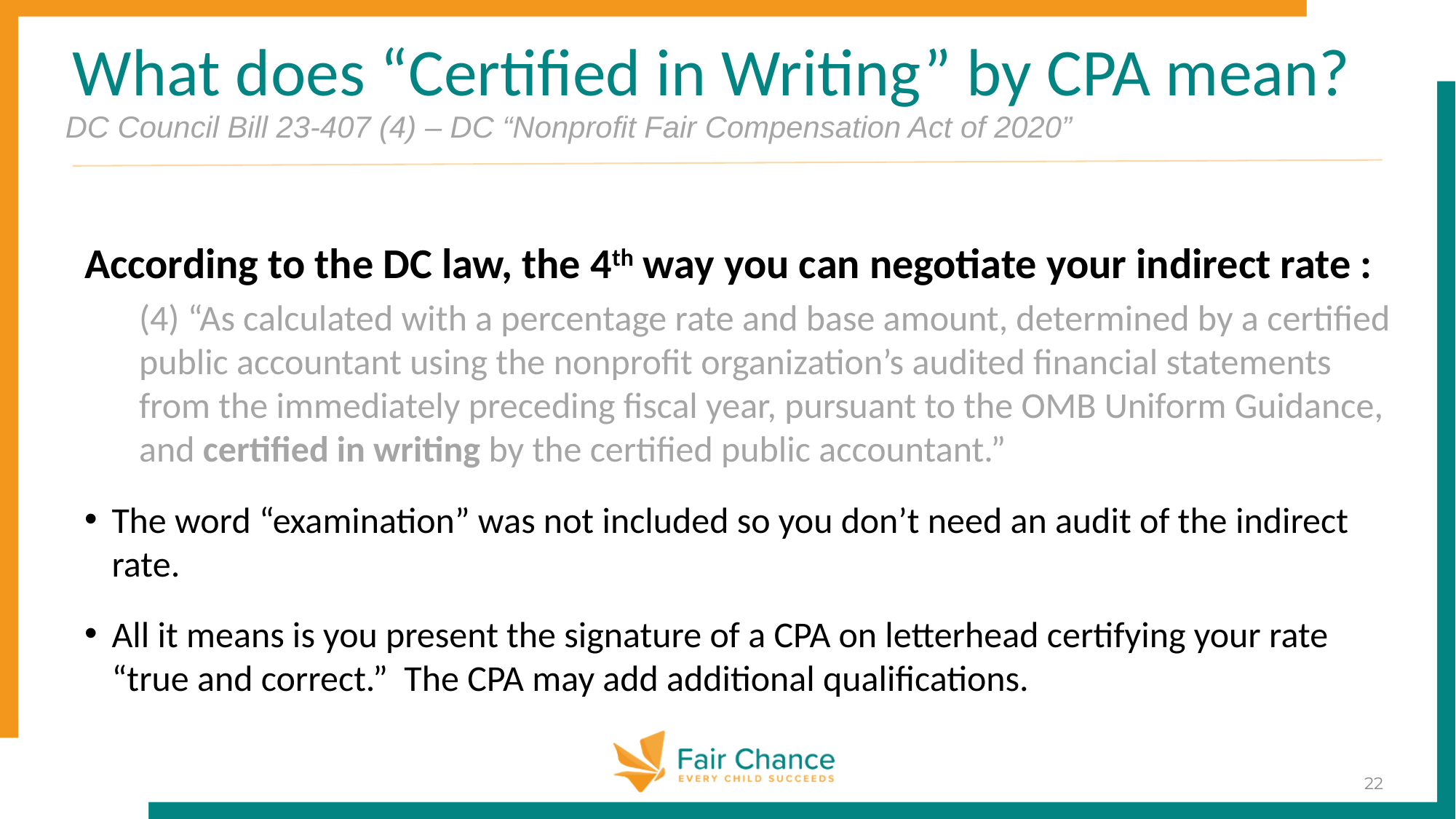

# What does “Certified in Writing” by CPA mean?
DC Council Bill 23-407 (4) – DC “Nonprofit Fair Compensation Act of 2020”

According to the DC law, the 4th way you can negotiate your indirect rate :
(4) “As calculated with a percentage rate and base amount, determined by a certified public accountant using the nonprofit organization’s audited financial statements from the immediately preceding fiscal year, pursuant to the OMB Uniform Guidance, and certified in writing by the certified public accountant.”
The word “examination” was not included so you don’t need an audit of the indirect rate.
All it means is you present the signature of a CPA on letterhead certifying your rate  “true and correct.”  The CPA may add additional qualifications.

22